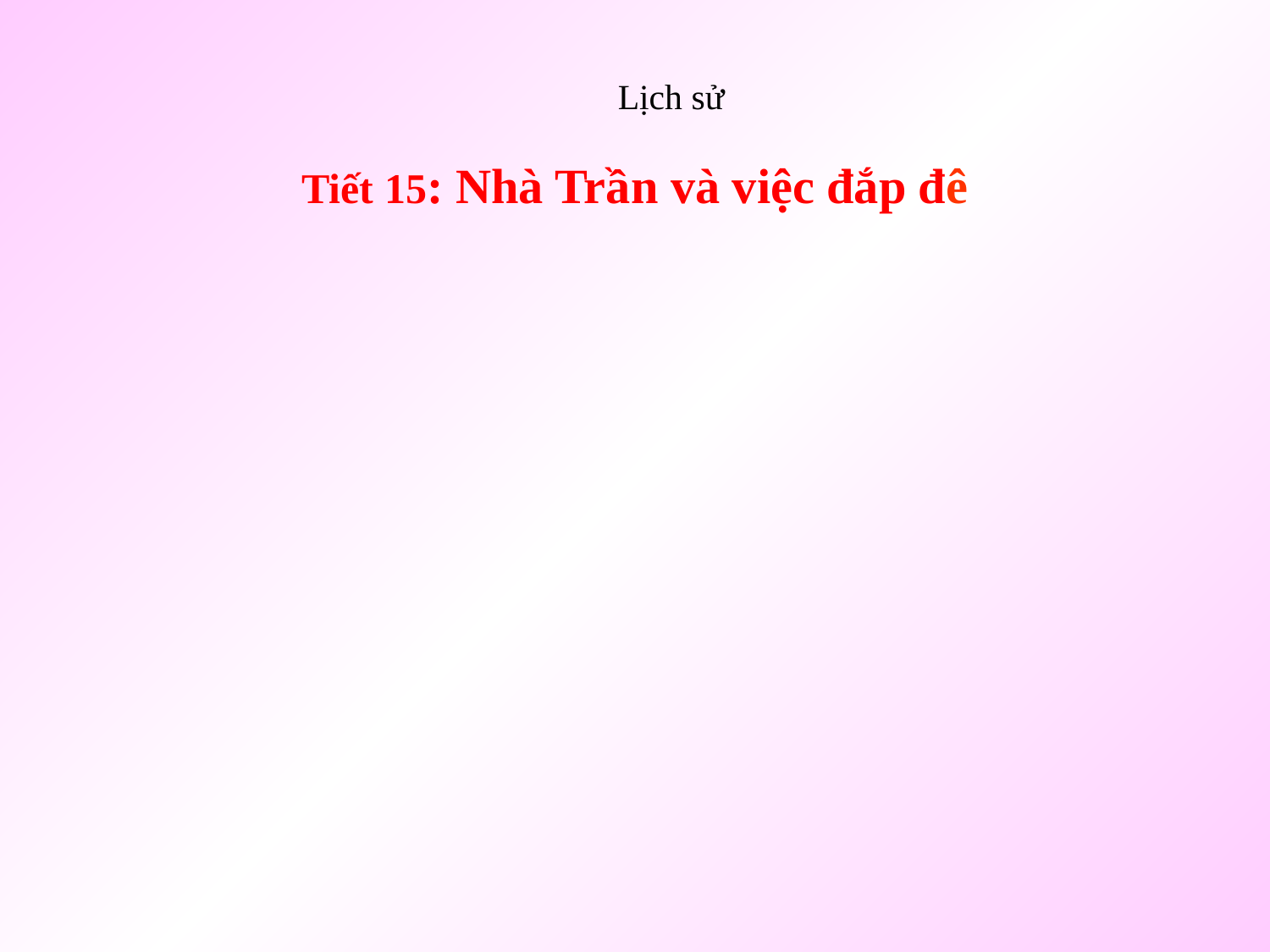

# Lịch sử
Tiết 15: Nhà Trần và việc đắp đê